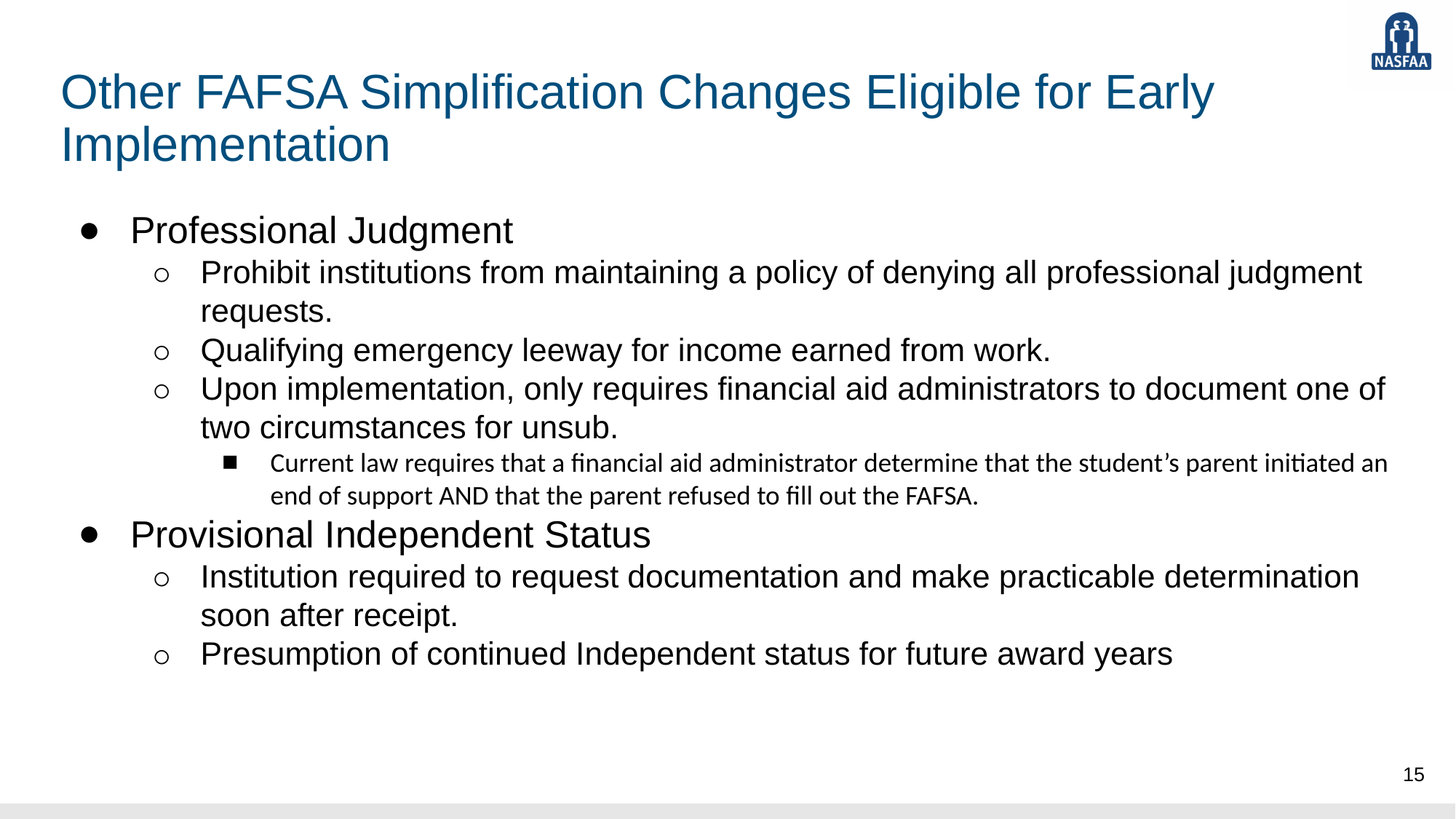

# Other FAFSA Simplification Changes Eligible for Early Implementation
Professional Judgment
Prohibit institutions from maintaining a policy of denying all professional judgment requests.
Qualifying emergency leeway for income earned from work.
Upon implementation, only requires financial aid administrators to document one of two circumstances for unsub.
Current law requires that a financial aid administrator determine that the student’s parent initiated an end of support AND that the parent refused to fill out the FAFSA.
Provisional Independent Status
Institution required to request documentation and make practicable determination soon after receipt.
Presumption of continued Independent status for future award years

15